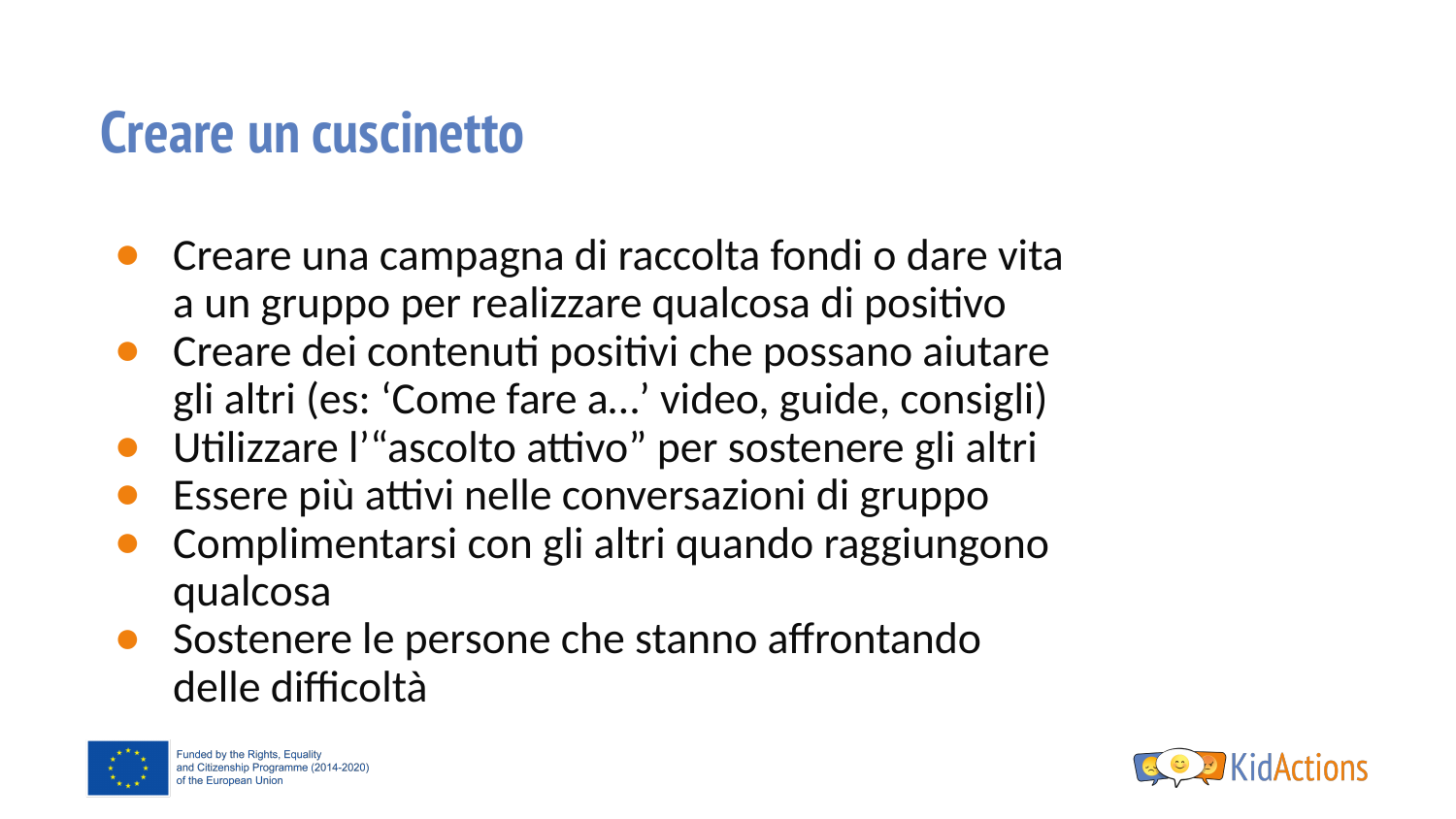

# Creare un cuscinetto
Creare una campagna di raccolta fondi o dare vita a un gruppo per realizzare qualcosa di positivo
Creare dei contenuti positivi che possano aiutare gli altri (es: ‘Come fare a…’ video, guide, consigli)
Utilizzare l’“ascolto attivo” per sostenere gli altri
Essere più attivi nelle conversazioni di gruppo
Complimentarsi con gli altri quando raggiungono qualcosa
Sostenere le persone che stanno affrontando delle difficoltà